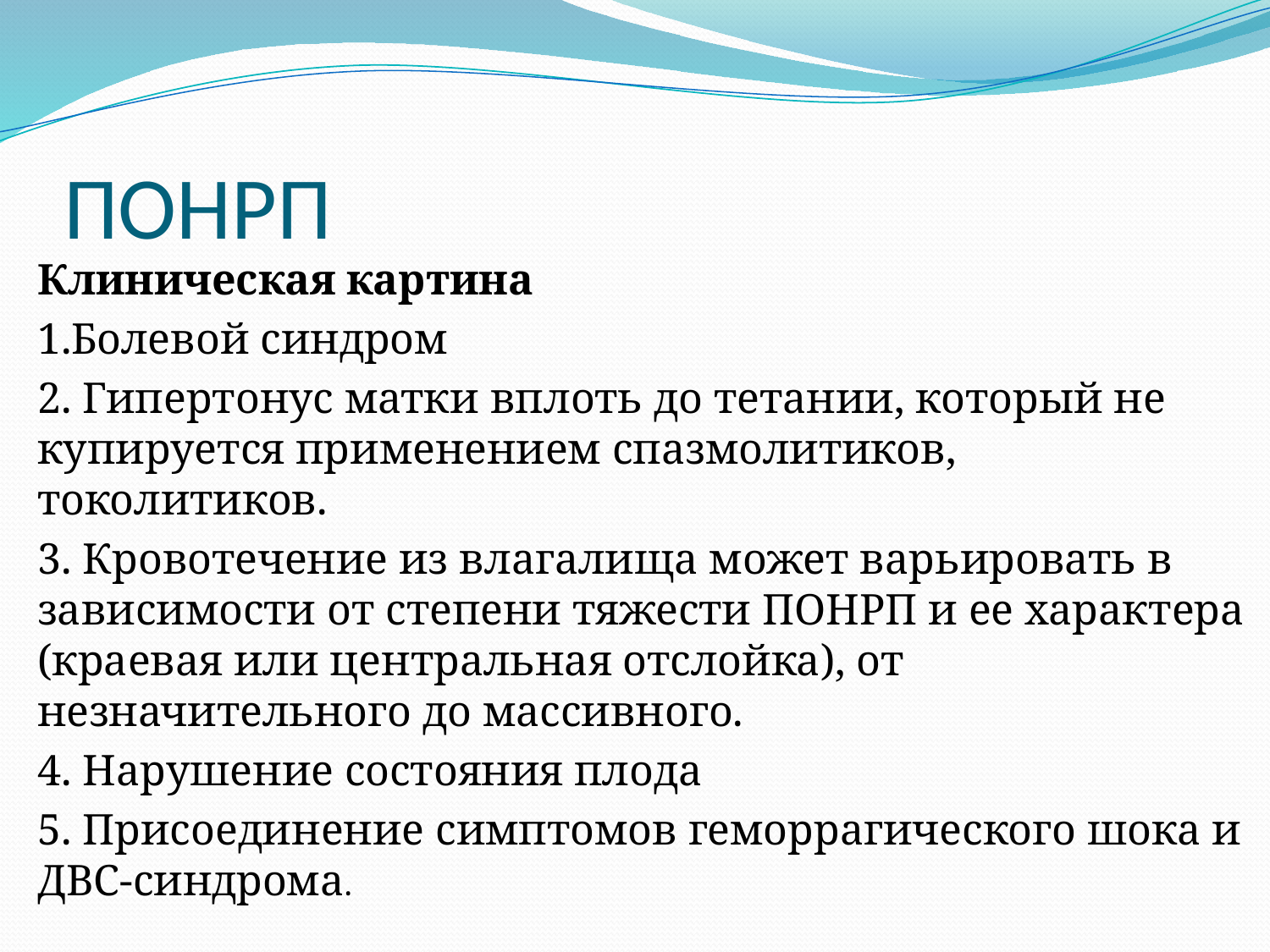

# ПОНРП
Клиническая картина
1.Болевой синдром
2. Гипертонус матки вплоть до тетании, который не купируется применением спазмолитиков, токолитиков.
3. Кровотечение из влагалища может варьировать в зависимости от степени тяжести ПОНРП и ее характера (краевая или центральная отслойка), от незначительного до массивного.
4. Нарушение состояния плода
5. Присоединение симптомов геморрагического шока и ДВС-синдрома.